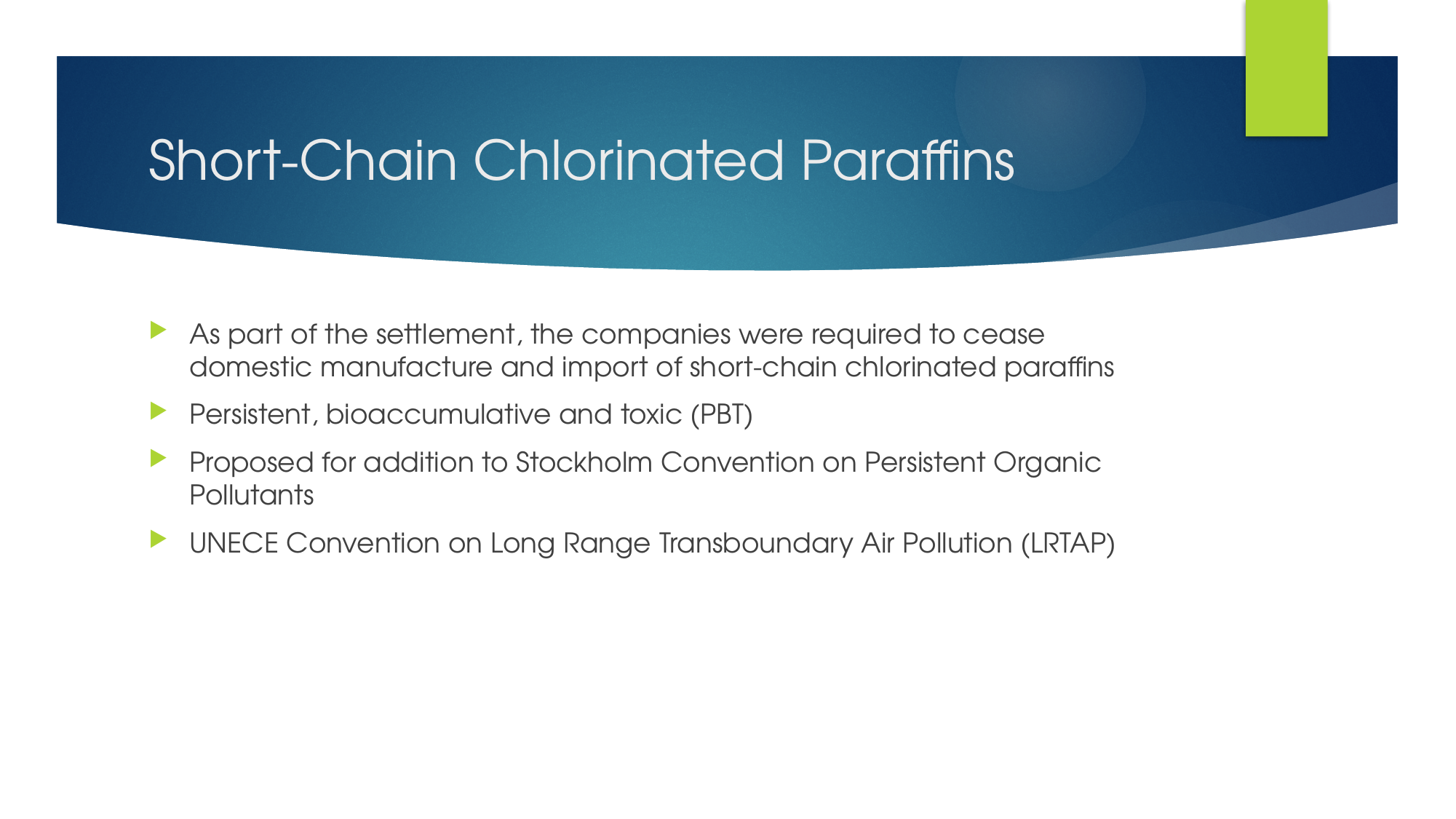

# Short-Chain Chlorinated Paraffins
As part of the settlement, the companies were required to cease domestic manufacture and import of short-chain chlorinated paraffins
Persistent, bioaccumulative and toxic (PBT)
Proposed for addition to Stockholm Convention on Persistent Organic Pollutants
UNECE Convention on Long Range Transboundary Air Pollution (LRTAP)